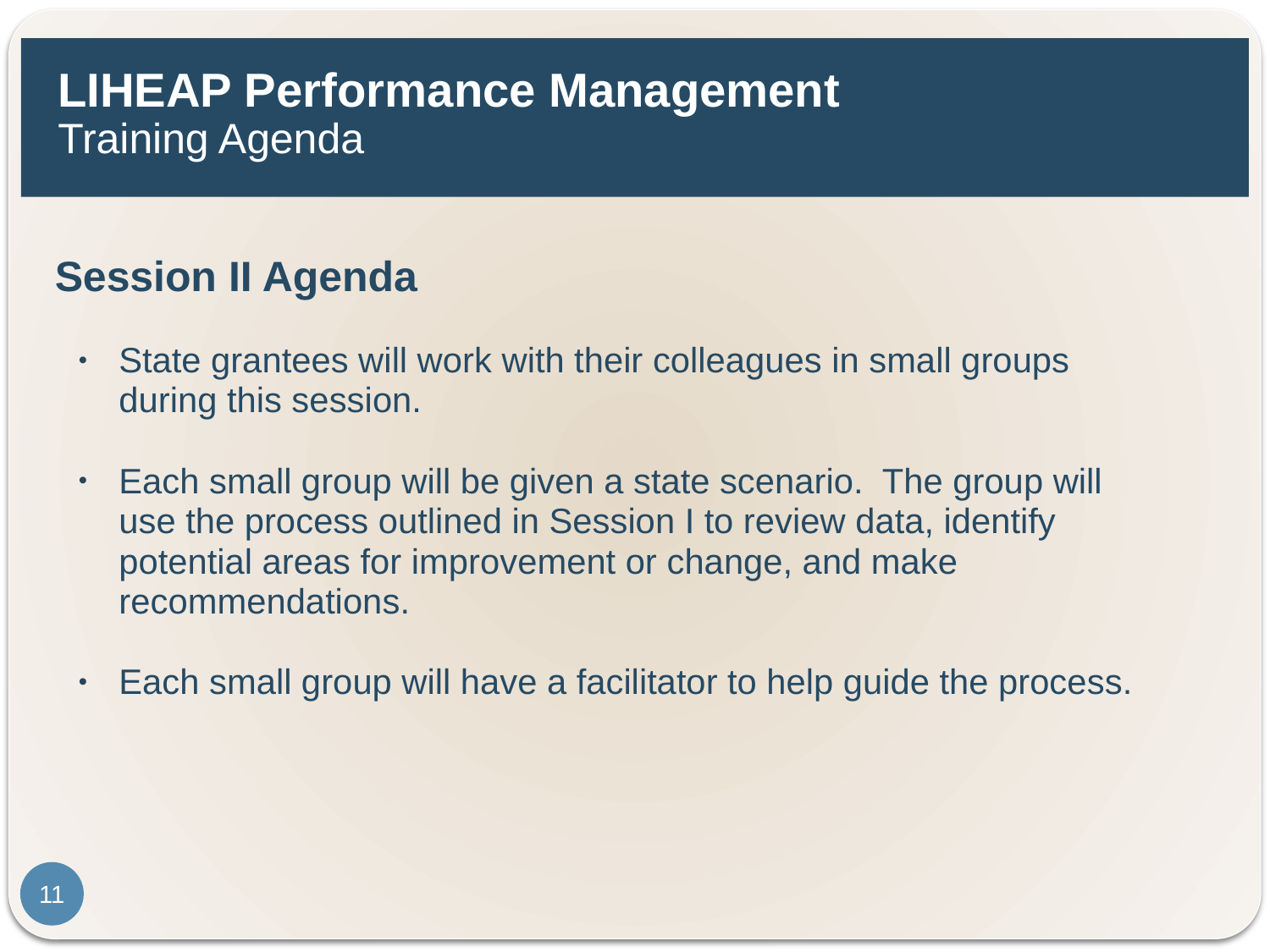

# LIHEAP Performance Management Training Agenda
Session II Agenda

State grantees will work with their colleagues in small groups during this session.

Each small group will be given a state scenario.  The group will use the process outlined in Session I to review data, identify potential areas for improvement or change, and make recommendations.

Each small group will have a facilitator to help guide the process.

11